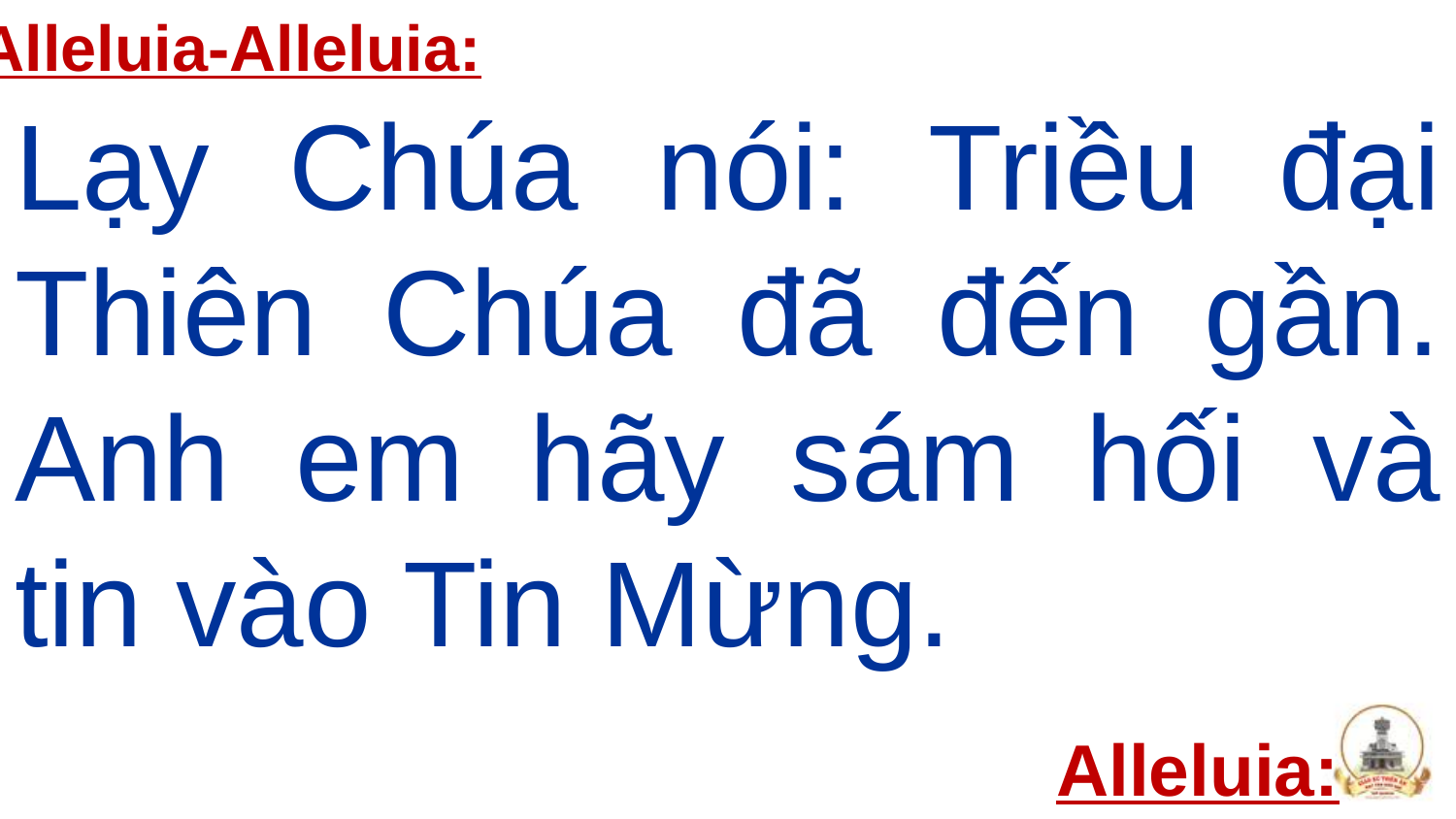

Alleluia-Alleluia:
Lạy Chúa nói: Triều đại Thiên Chúa đã đến gần. Anh em hãy sám hối và tin vào Tin Mừng.
Alleluia: